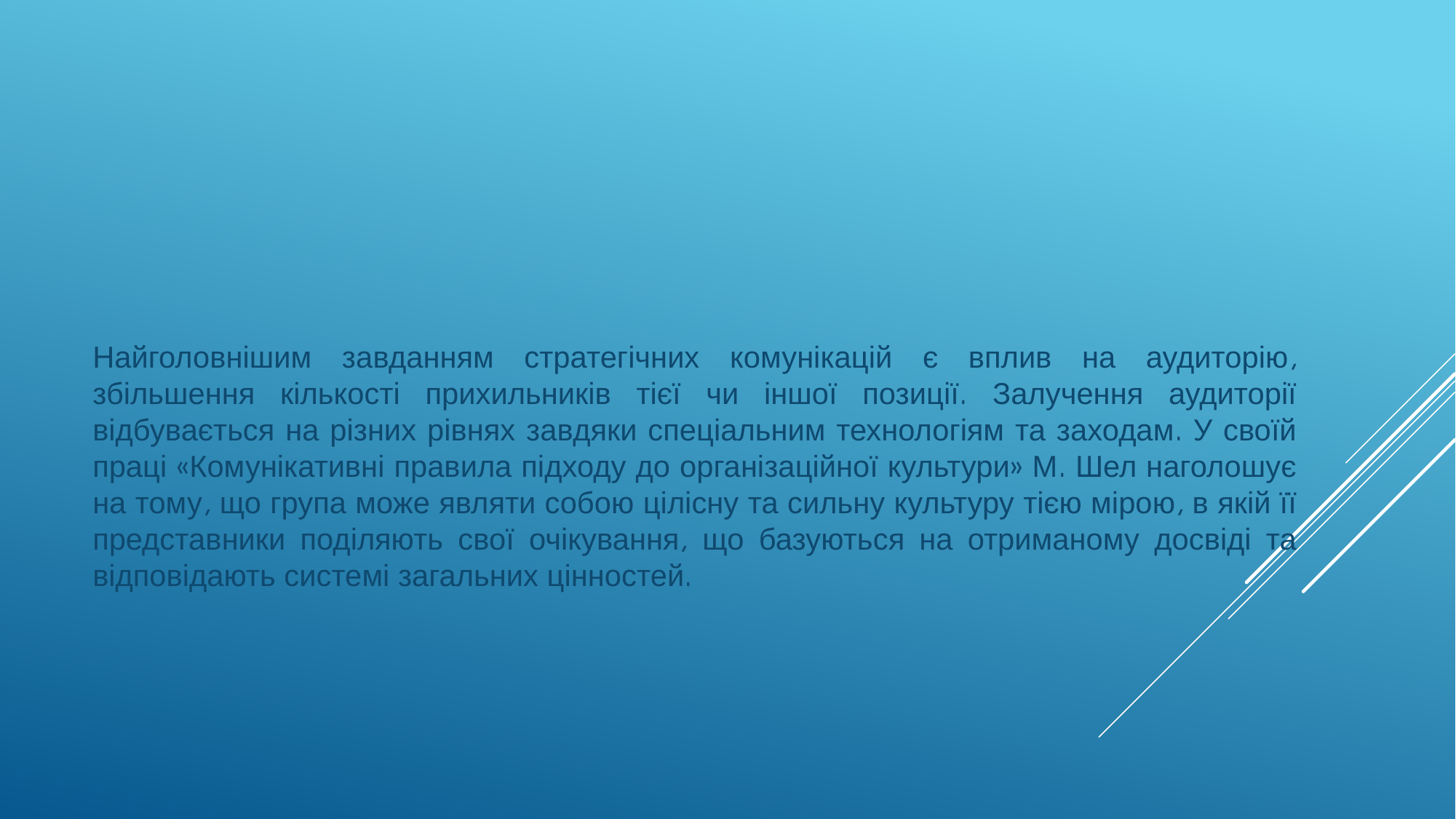

#
Найголовнішим завданням стратегічних комунікацій є вплив на аудиторію, збільшення кількості прихильників тієї чи іншої позиції. Залучення аудиторії відбувається на різних рівнях завдяки спеціальним технологіям та заходам. У своїй праці «Комунікативні правила підходу до організаційної культури» М. Шел наголошує на тому, що група може являти собою цілісну та сильну культуру тією мірою, в якій її представники поділяють свої очікування, що базуються на отриманому досвіді та відповідають системі загальних цінностей.